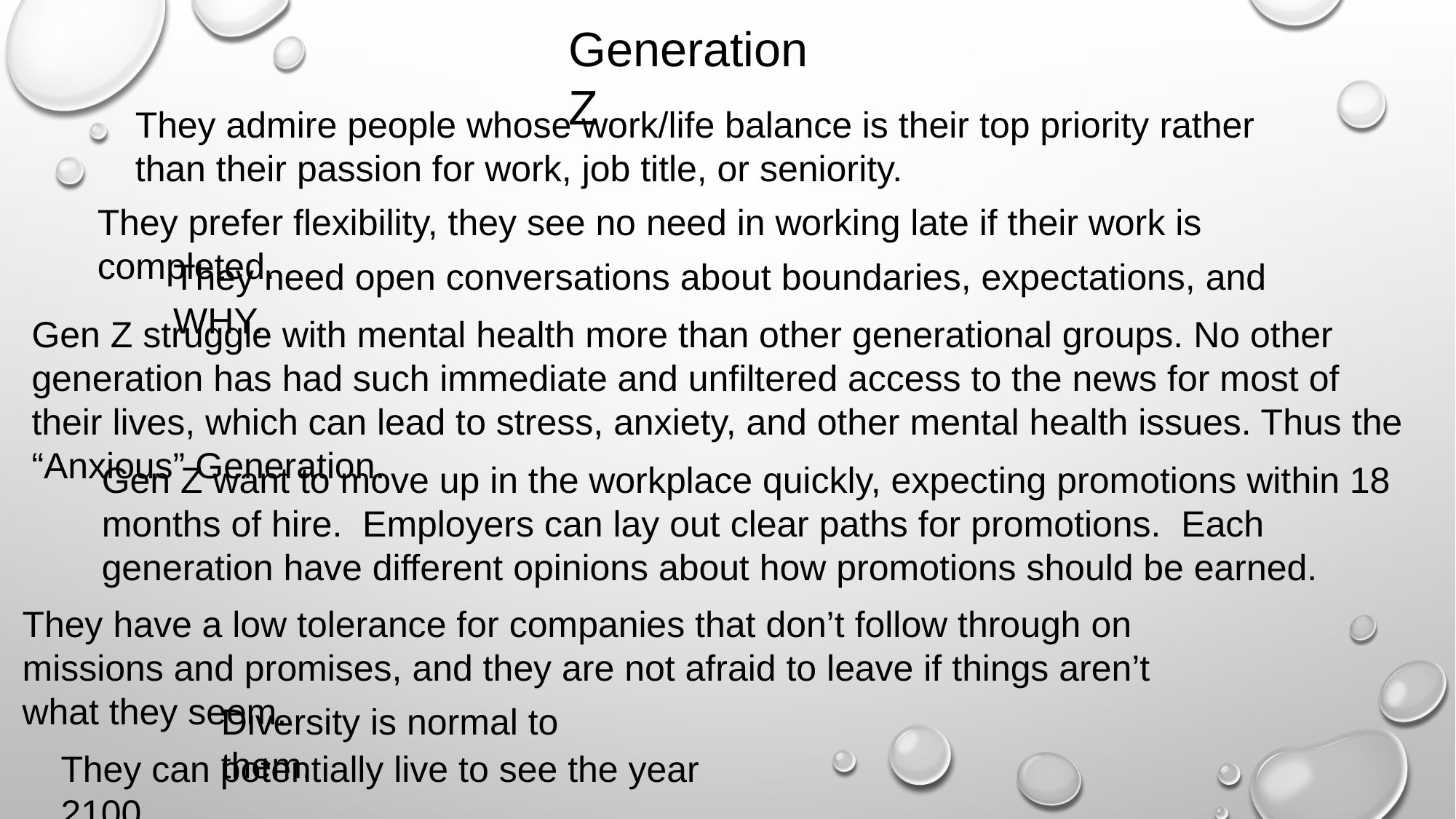

Generation Z
They admire people whose work/life balance is their top priority rather than their passion for work, job title, or seniority.
They prefer flexibility, they see no need in working late if their work is completed.
They need open conversations about boundaries, expectations, and WHY.
Gen Z struggle with mental health more than other generational groups. No other generation has had such immediate and unfiltered access to the news for most of their lives, which can lead to stress, anxiety, and other mental health issues. Thus the “Anxious” Generation.
Gen Z want to move up in the workplace quickly, expecting promotions within 18 months of hire.  Employers can lay out clear paths for promotions.  Each generation have different opinions about how promotions should be earned.
They have a low tolerance for companies that don’t follow through on missions and promises, and they are not afraid to leave if things aren’t what they seem.
Diversity is normal to them.
They can potentially live to see the year 2100.